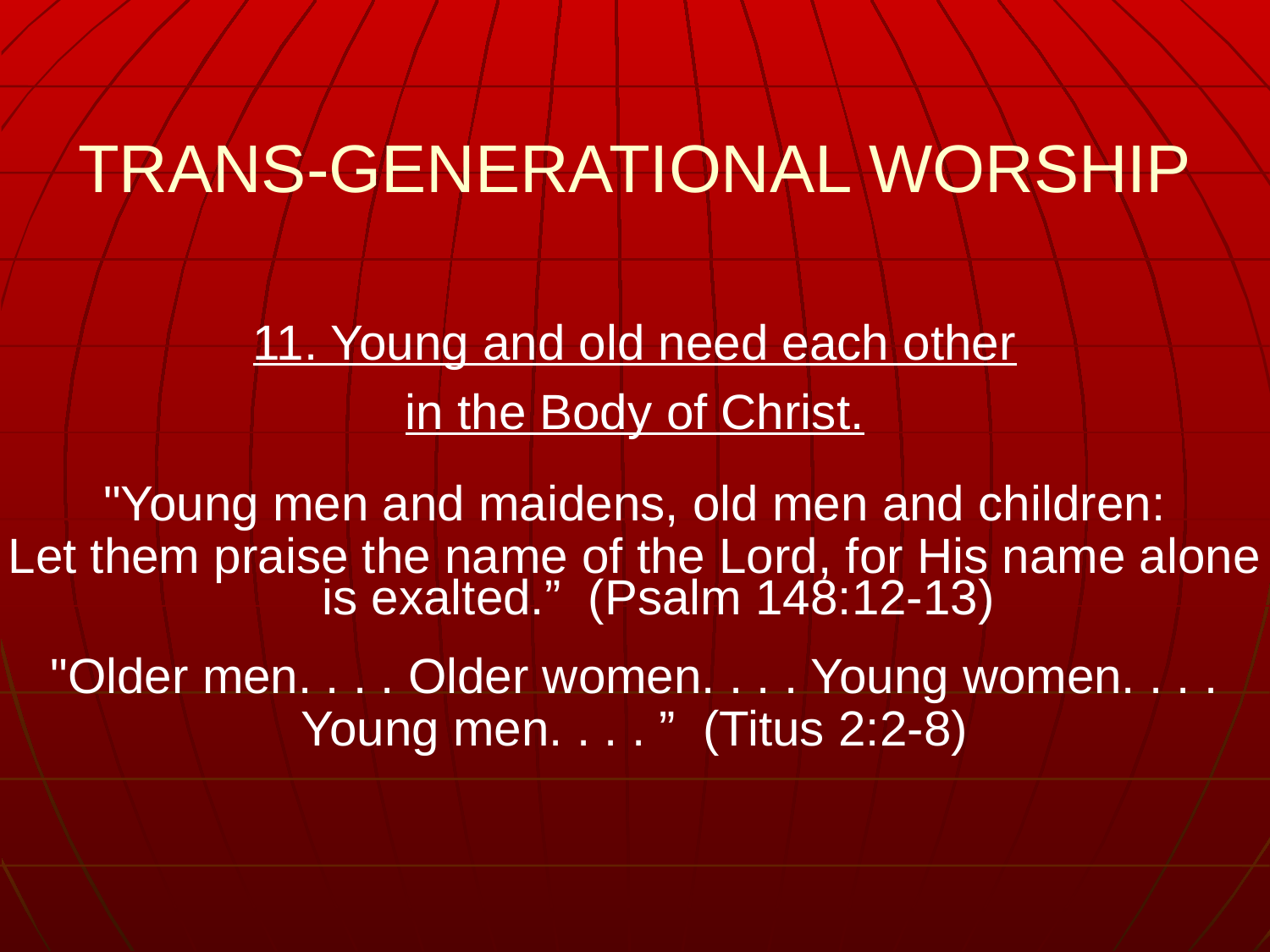

TRANS-GENERATIONAL WORSHIP
11. Young and old need each other
in the Body of Christ.

"Young men and maidens, old men and children:
Let them praise the name of the Lord, for His name alone is exalted.”  (Psalm 148:12-13)

"Older men. . . . Older women. . . . Young women. . . .
Young men. . . . ”  (Titus 2:2-8)